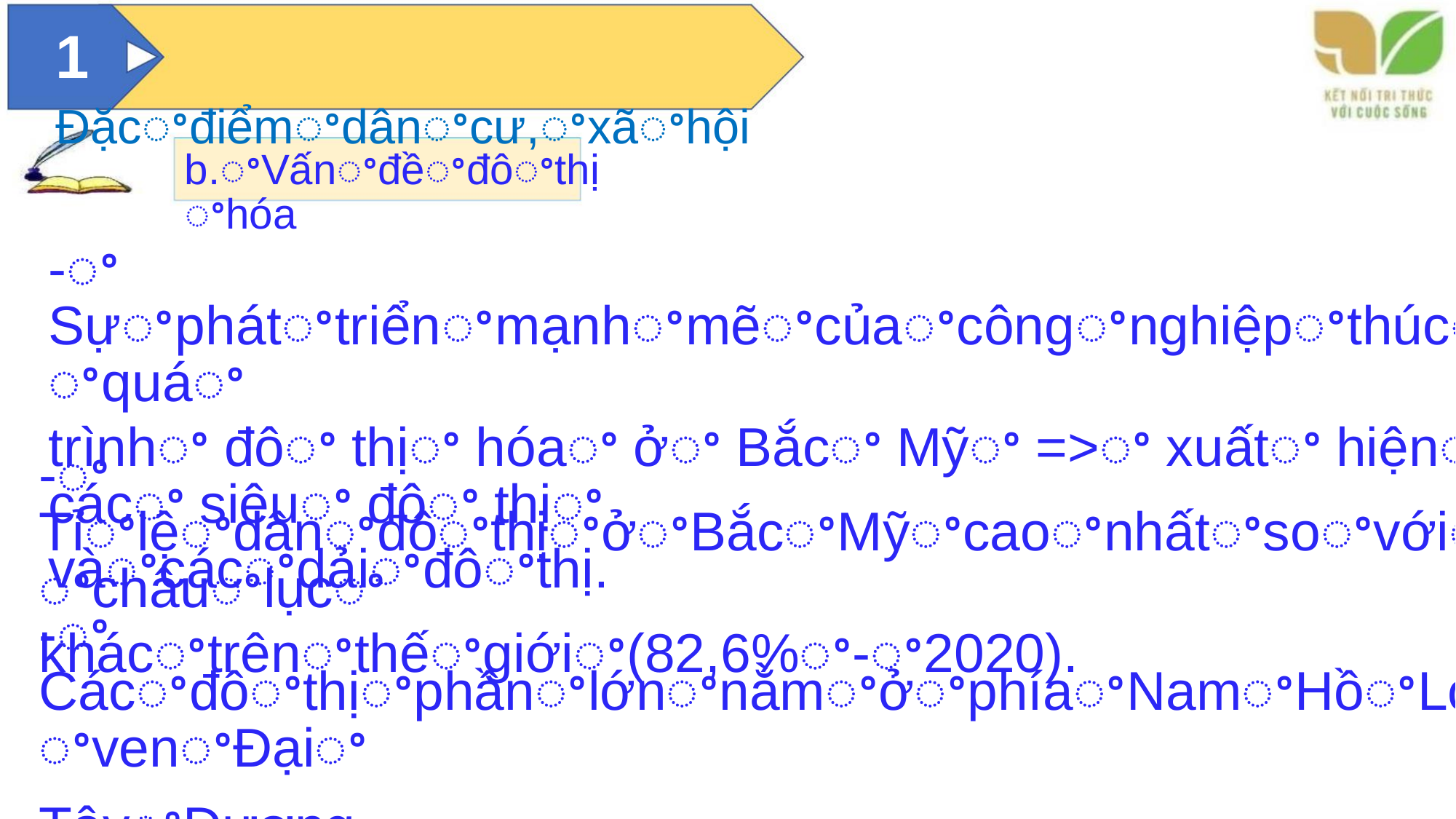

1 Đặcꢀđiểmꢀdânꢀcư,ꢀxãꢀhội
b.ꢀVấnꢀđềꢀđôꢀthịꢀhóa
-ꢀSựꢀphátꢀtriểnꢀmạnhꢀmẽꢀcủaꢀcôngꢀnghiệpꢀthúcꢀđẩyꢀquáꢀ
trìnhꢀ đôꢀ thịꢀ hóaꢀ ởꢀ Bắcꢀ Mỹꢀ =>ꢀ xuấtꢀ hiệnꢀ cácꢀ siêuꢀ đôꢀ thịꢀ
vàꢀcácꢀdảiꢀđôꢀthị.
-ꢀTỉꢀlệꢀdânꢀđôꢀthịꢀởꢀBắcꢀMỹꢀcaoꢀnhấtꢀsoꢀvớiꢀcácꢀchâuꢀlụcꢀ
khácꢀtrênꢀthếꢀgiớiꢀ(82,6%ꢀ-ꢀ2020).
-ꢀCácꢀđôꢀthịꢀphầnꢀlớnꢀnằmꢀởꢀphíaꢀNamꢀHồꢀLớnꢀvàꢀvenꢀĐạiꢀ
TâyꢀDương.